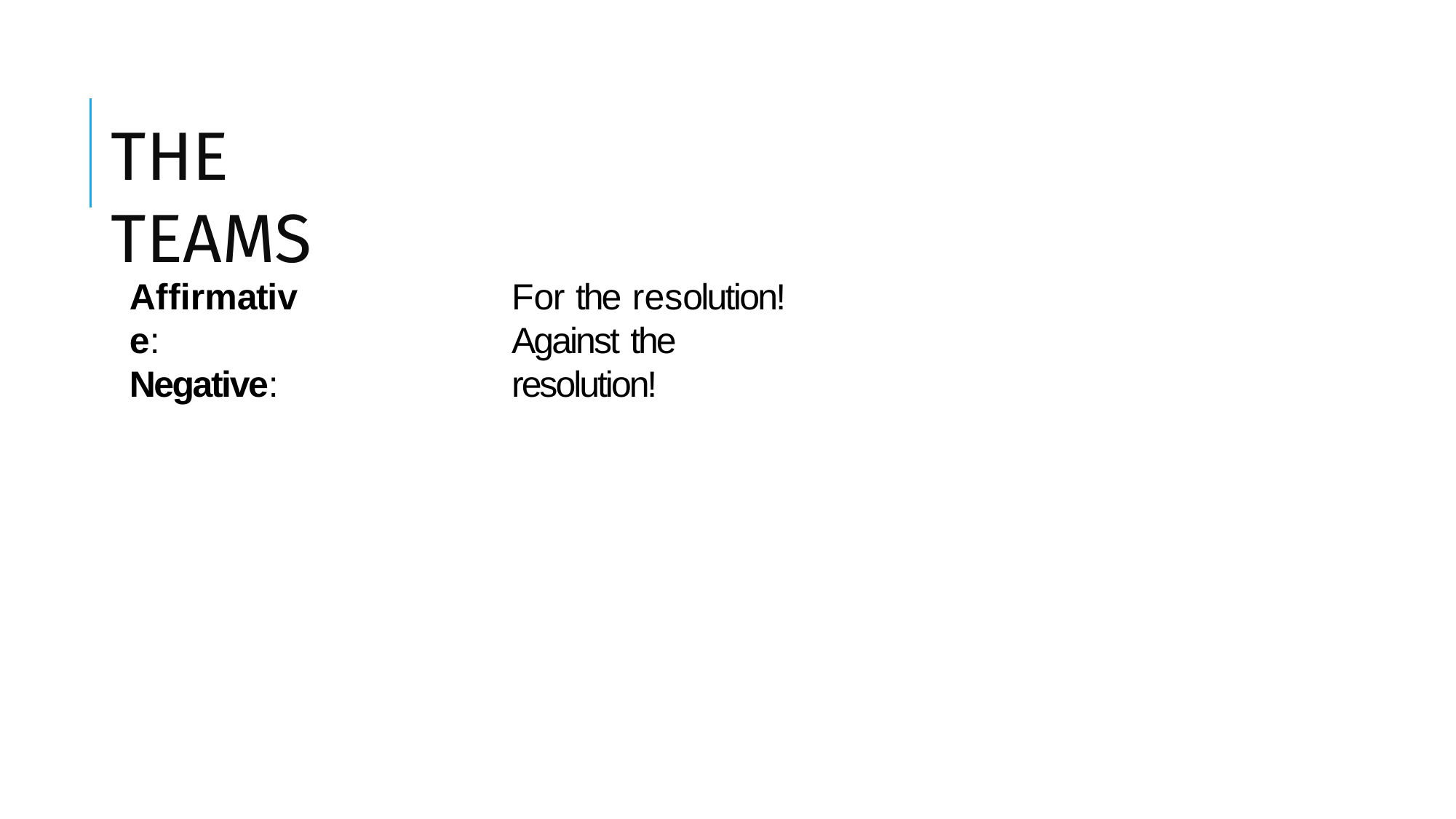

# THE TEAMS
Affirmative:
Negative:
For the resolution!
Against the resolution!